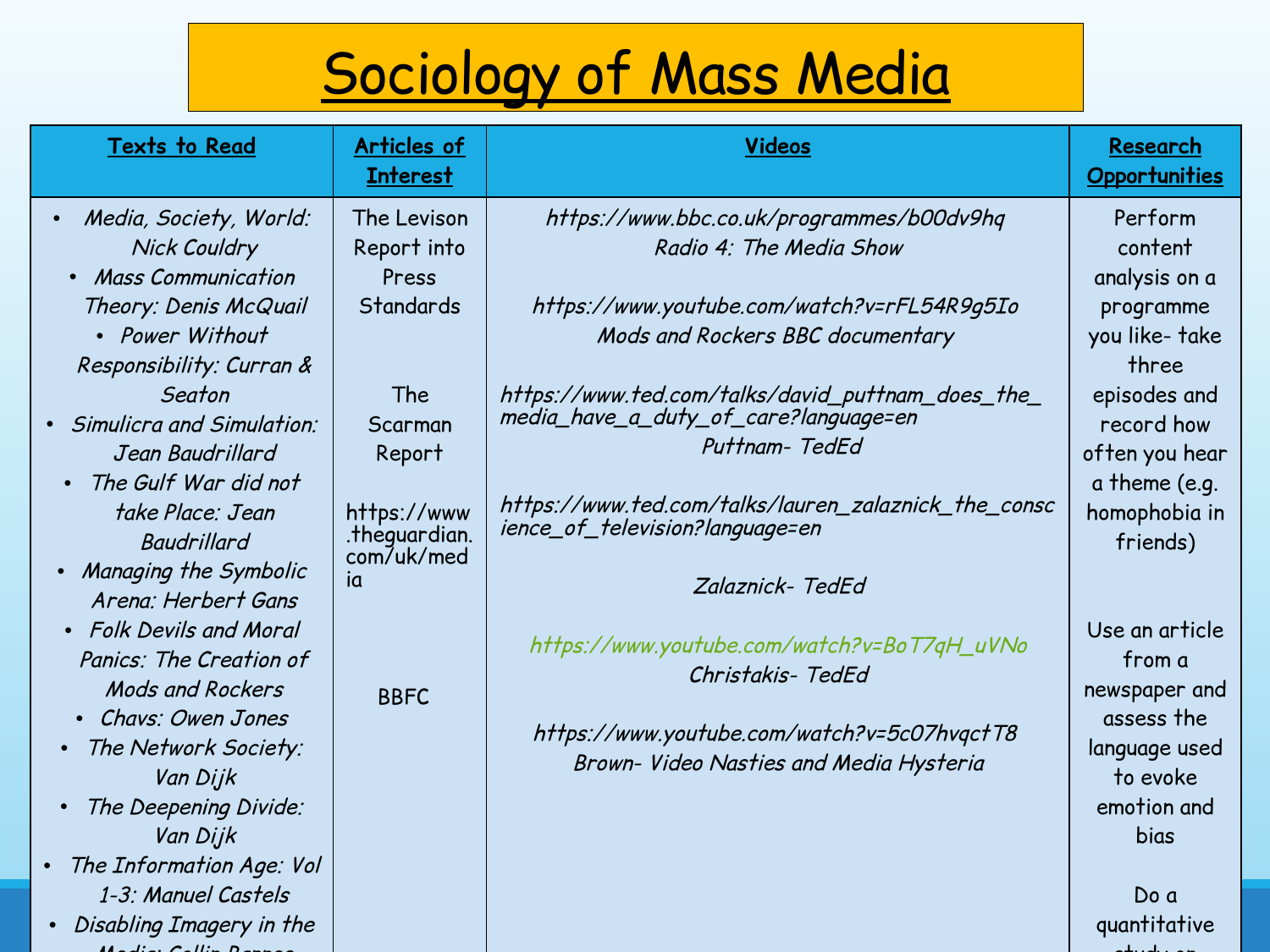

Sociology of Mass Media
| Texts to Read | Articles of Interest | Videos | Research Opportunities |
| --- | --- | --- | --- |
| Media, Society, World: Nick Couldry Mass Communication Theory: Denis McQuail Power Without Responsibility: Curran & Seaton Simulicra and Simulation: Jean Baudrillard The Gulf War did not take Place: Jean Baudrillard Managing the Symbolic Arena: Herbert Gans Folk Devils and Moral Panics: The Creation of Mods and Rockers Chavs: Owen Jones The Network Society: Van Dijk The Deepening Divide: Van Dijk The Information Age: Vol 1-3: Manuel Castels Disabling Imagery in the Media: Collin Barnes The Culture of Queers: Richard Dyer | The Levison Report into Press Standards The Scarman Report https://www.theguardian.com/uk/media BBFC | https://www.bbc.co.uk/programmes/b00dv9hq Radio 4: The Media Show https://www.youtube.com/watch?v=rFL54R9g5Io Mods and Rockers BBC documentary https://www.ted.com/talks/david\_puttnam\_does\_the\_media\_have\_a\_duty\_of\_care?language=en Puttnam- TedEd https://www.ted.com/talks/lauren\_zalaznick\_the\_conscience\_of\_television?language=en Zalaznick- TedEd https://www.youtube.com/watch?v=BoT7qH\_uVNo Christakis- TedEd https://www.youtube.com/watch?v=5c07hvqctT8 Brown- Video Nasties and Media Hysteria | Perform content analysis on a programme you like- take three episodes and record how often you hear a theme (e.g. homophobia in friends) Use an article from a newspaper and assess the language used to evoke emotion and bias Do a quantitative study on screentime by age group |